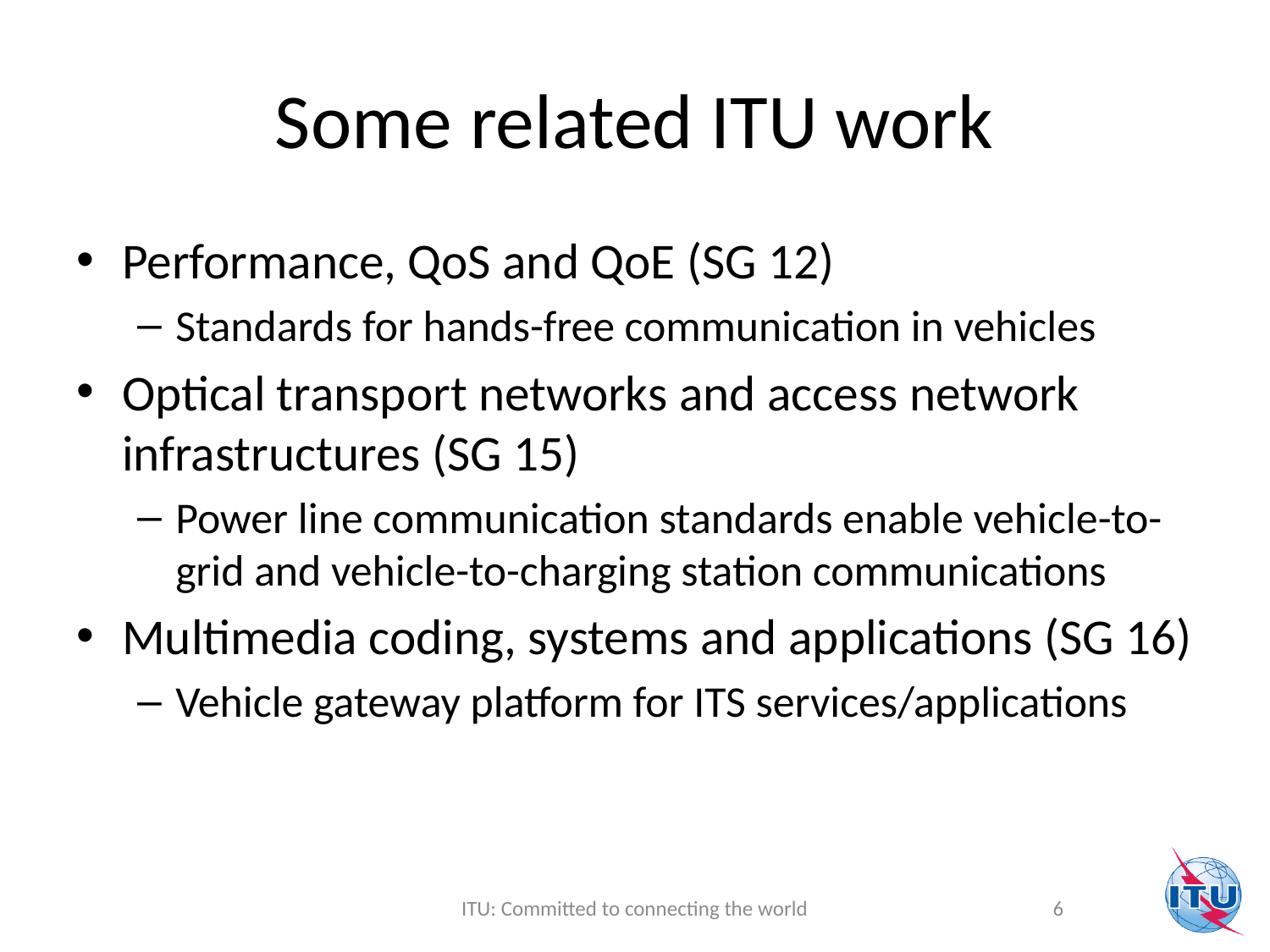

# Some related ITU work
Performance, QoS and QoE (SG 12)
Standards for hands-free communication in vehicles
Optical transport networks and access network infrastructures (SG 15)
Power line communication standards enable vehicle-to-grid and vehicle-to-charging station communications
Multimedia coding, systems and applications (SG 16)
Vehicle gateway platform for ITS services/applications
ITU: Committed to connecting the world
6